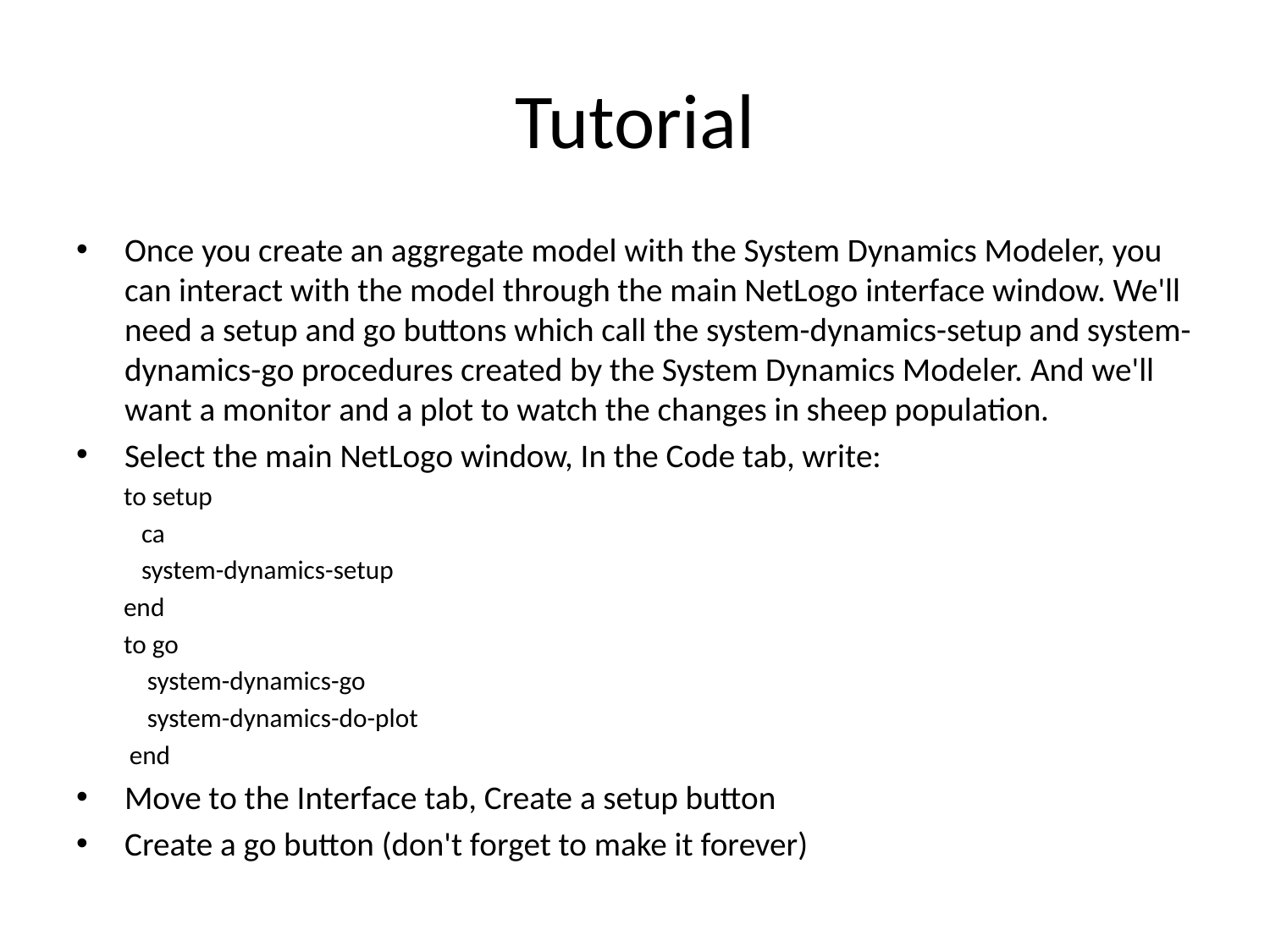

# Tutorial
Once you create an aggregate model with the System Dynamics Modeler, you can interact with the model through the main NetLogo interface window. We'll need a setup and go buttons which call the system-dynamics-setup and system-dynamics-go procedures created by the System Dynamics Modeler. And we'll want a monitor and a plot to watch the changes in sheep population.
Select the main NetLogo window, In the Code tab, write:
        to setup
           ca
           system-dynamics-setup
        end
        to go
            system-dynamics-go
            system-dynamics-do-plot
         end
Move to the Interface tab, Create a setup button
Create a go button (don't forget to make it forever)